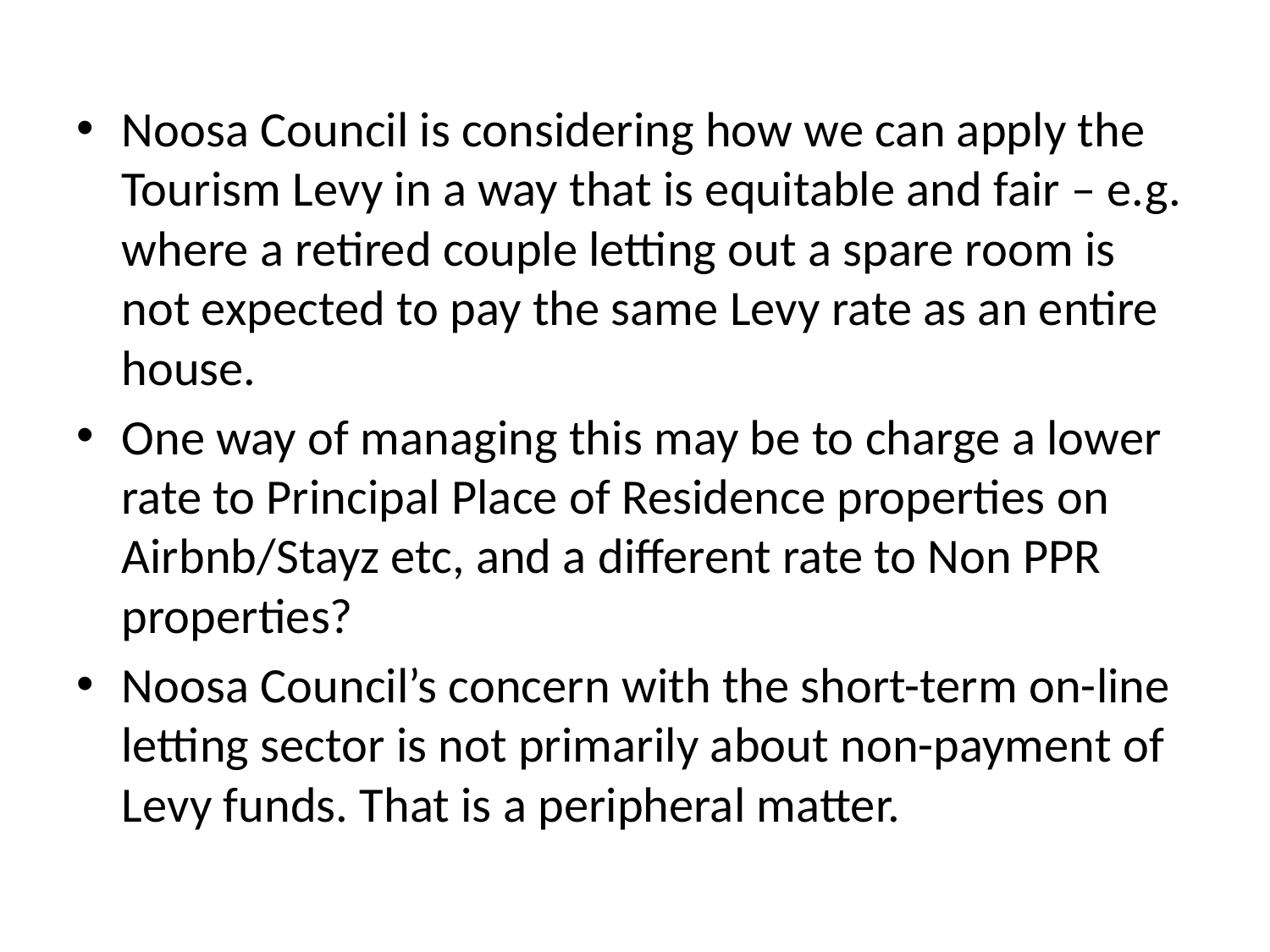

Noosa Council is considering how we can apply the Tourism Levy in a way that is equitable and fair – e.g. where a retired couple letting out a spare room is not expected to pay the same Levy rate as an entire house.
One way of managing this may be to charge a lower rate to Principal Place of Residence properties on Airbnb/Stayz etc, and a different rate to Non PPR properties?
Noosa Council’s concern with the short-term on-line letting sector is not primarily about non-payment of Levy funds. That is a peripheral matter.